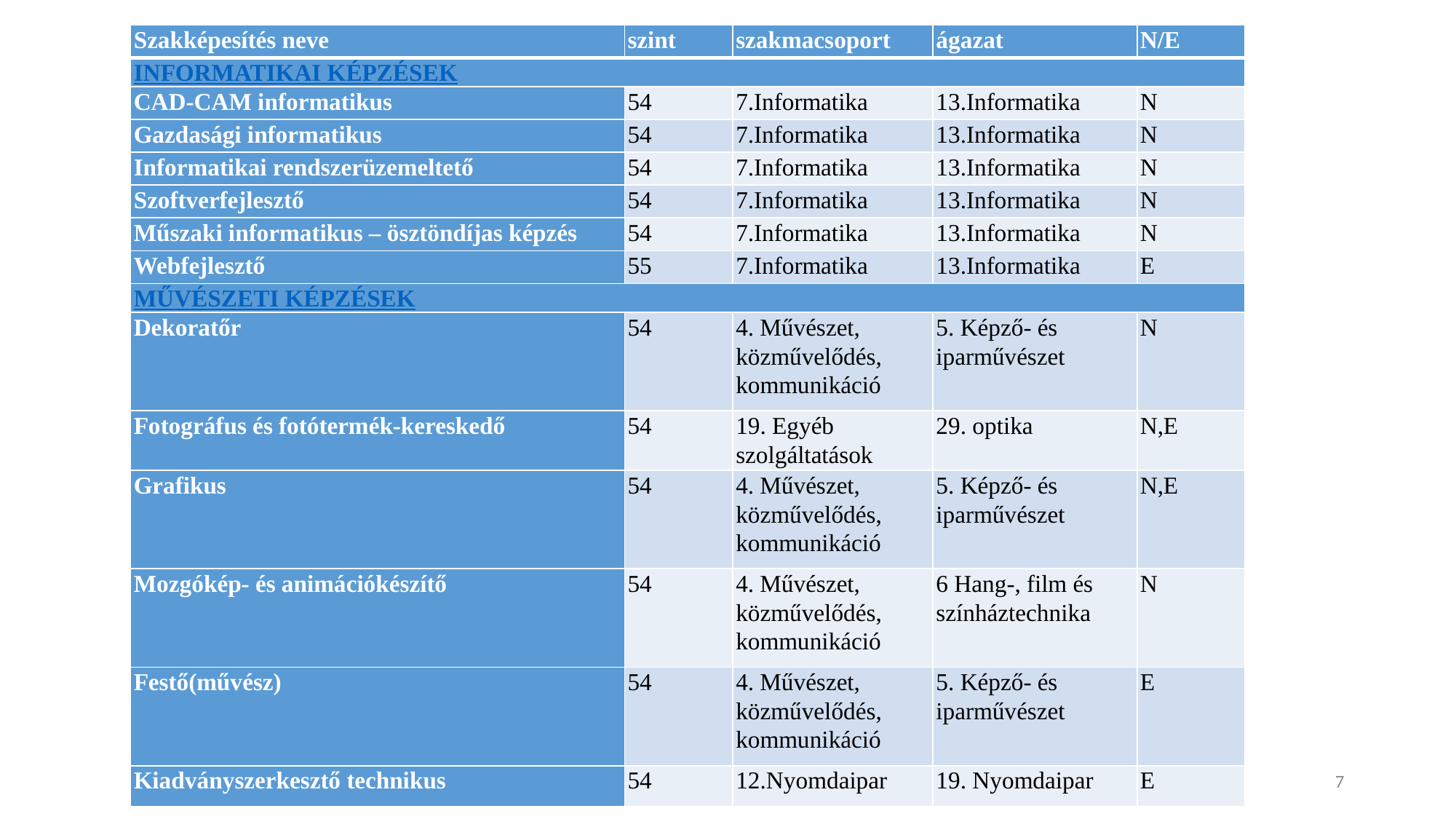

| Szakképesítés neve | szint | szakmacsoport | ágazat | N/E |
| --- | --- | --- | --- | --- |
| INFORMATIKAI KÉPZÉSEK |  |  |  |  |
| CAD-CAM informatikus | 54 | 7.Informatika | 13.Informatika | N |
| Gazdasági informatikus | 54 | 7.Informatika | 13.Informatika | N |
| Informatikai rendszerüzemeltető | 54 | 7.Informatika | 13.Informatika | N |
| Szoftverfejlesztő | 54 | 7.Informatika | 13.Informatika | N |
| Műszaki informatikus – ösztöndíjas képzés | 54 | 7.Informatika | 13.Informatika | N |
| Webfejlesztő | 55 | 7.Informatika | 13.Informatika | E |
| MŰVÉSZETI KÉPZÉSEK |  |  |  |  |
| Dekoratőr | 54 | 4. Művészet, közművelődés, kommunikáció | 5. Képző- és iparművészet | N |
| Fotográfus és fotótermék-kereskedő | 54 | 19. Egyéb szolgáltatások | 29. optika | N,E |
| Grafikus | 54 | 4. Művészet, közművelődés, kommunikáció | 5. Képző- és iparművészet | N,E |
| Mozgókép- és animációkészítő | 54 | 4. Művészet, közművelődés, kommunikáció | 6 Hang-, film és színháztechnika | N |
| Festő(művész) | 54 | 4. Művészet, közművelődés, kommunikáció | 5. Képző- és iparművészet | E |
| Kiadványszerkesztő technikus | 54 | 12.Nyomdaipar | 19. Nyomdaipar | E |
7